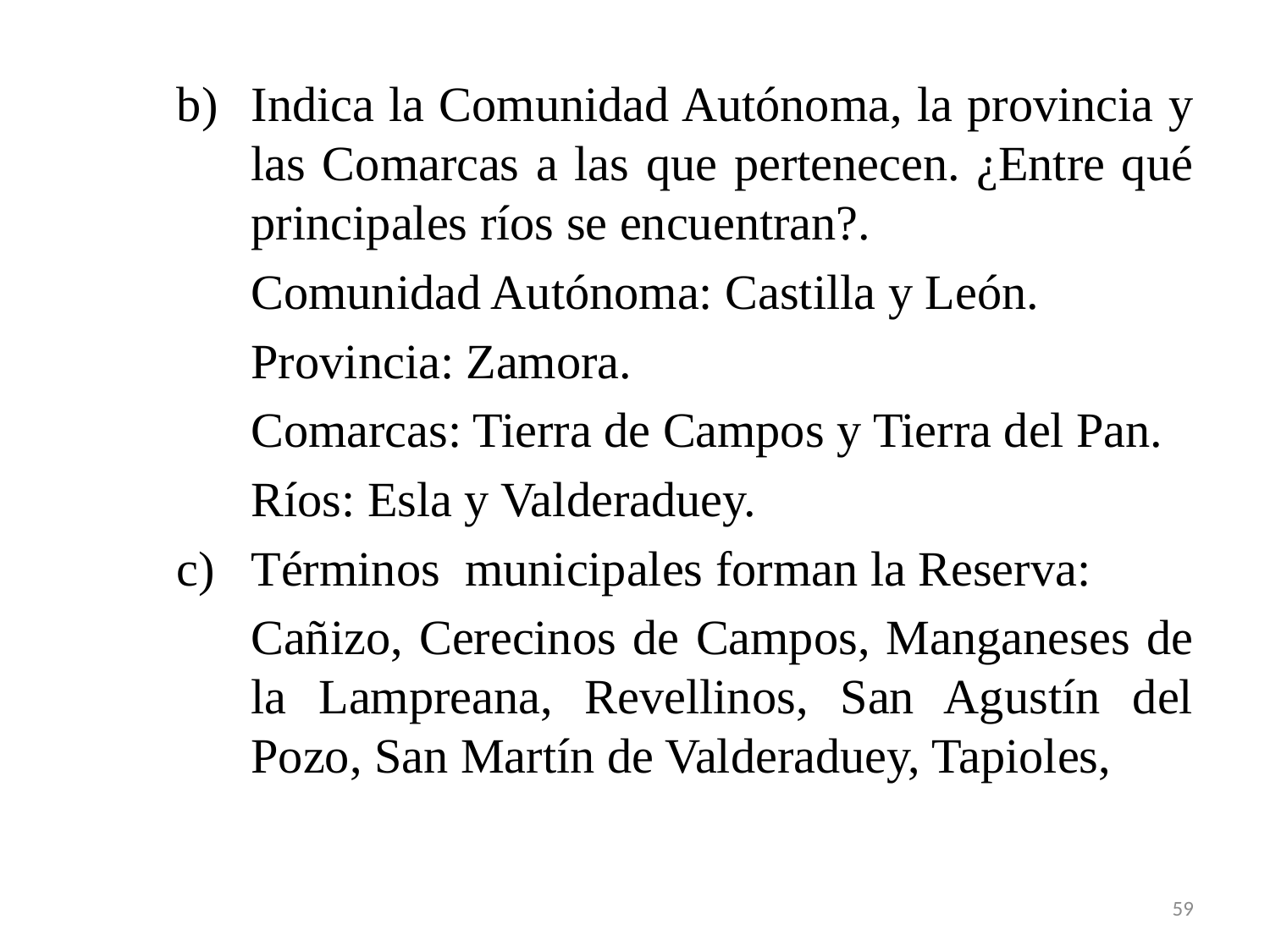

Indica la Comunidad Autónoma, la provincia y las Comarcas a las que pertenecen. ¿Entre qué principales ríos se encuentran?.
Comunidad Autónoma: Castilla y León.
Provincia: Zamora.
Comarcas: Tierra de Campos y Tierra del Pan.
Ríos: Esla y Valderaduey.
Términos  municipales forman la Reserva:
Cañizo, Cerecinos de Campos, Manganeses de la Lampreana, Revellinos, San Agustín del Pozo, San Martín de Valderaduey, Tapioles,

59